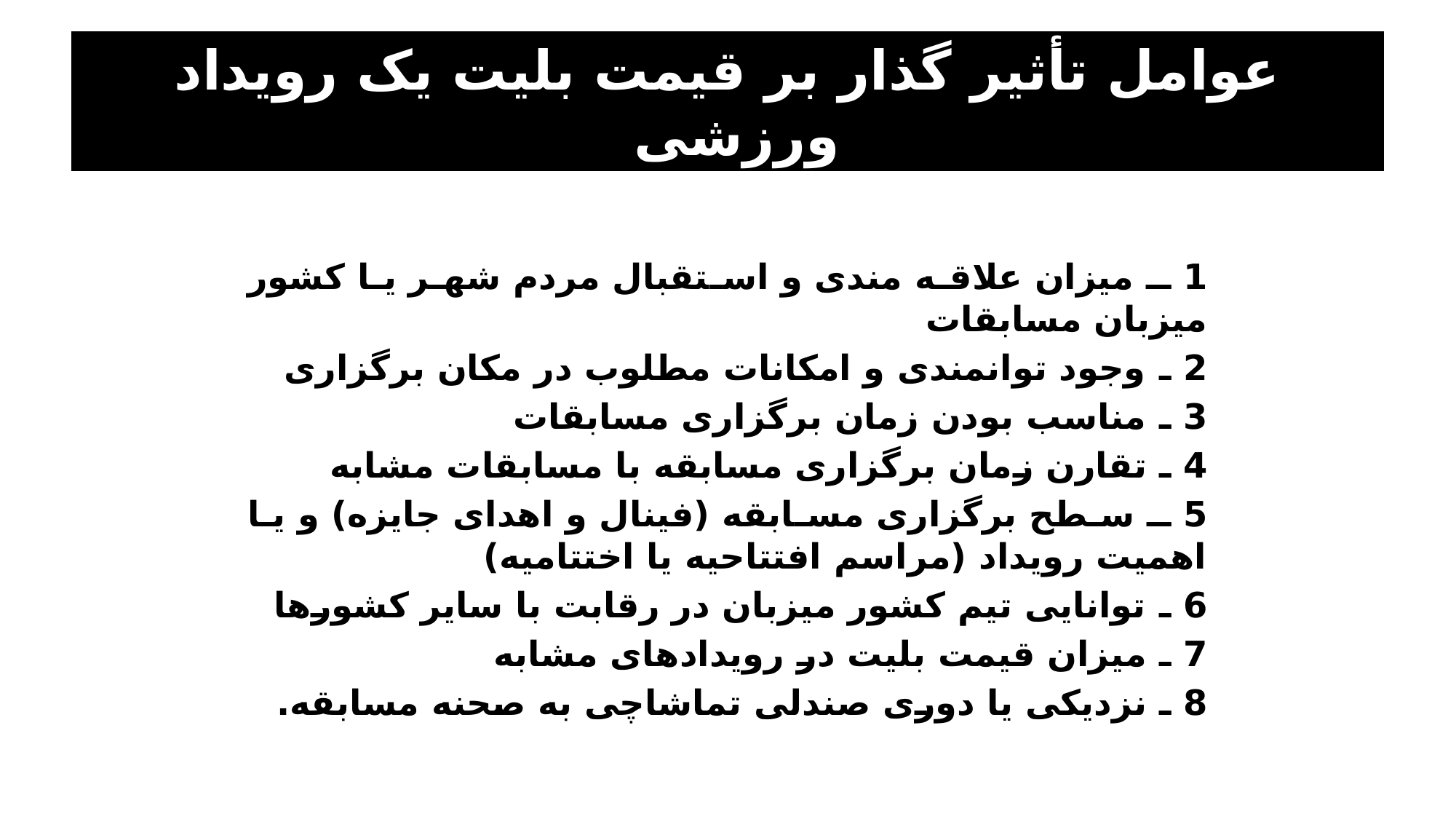

# عوامل تأثیر گذار بر قیمت بلیت یک رویداد ورزشی

1 ـ میزان علاقه مندی و استقبال مردم شهر یا کشور میزبان مسابقات
2 ـ وجود توانمندی و امکانات مطلوب در مکان برگزاری
3 ـ مناسب بودن زمان برگزاری مسابقات
4 ـ تقارن زمان برگزاری مسابقه با مسابقات مشابه
5 ـ سطح برگزاری مسابقه (فینال و اهدای جایزه) و یا اهمیت رویداد (مراسم افتتاحیه یا اختتامیه)
6 ـ توانایی تیم کشور میزبان در رقابت با سایر کشورها
7 ـ میزان قیمت بلیت در رویدادهای مشابه
8 ـ نزدیکی یا دوری صندلی تماشاچی به صحنه مسابقه.